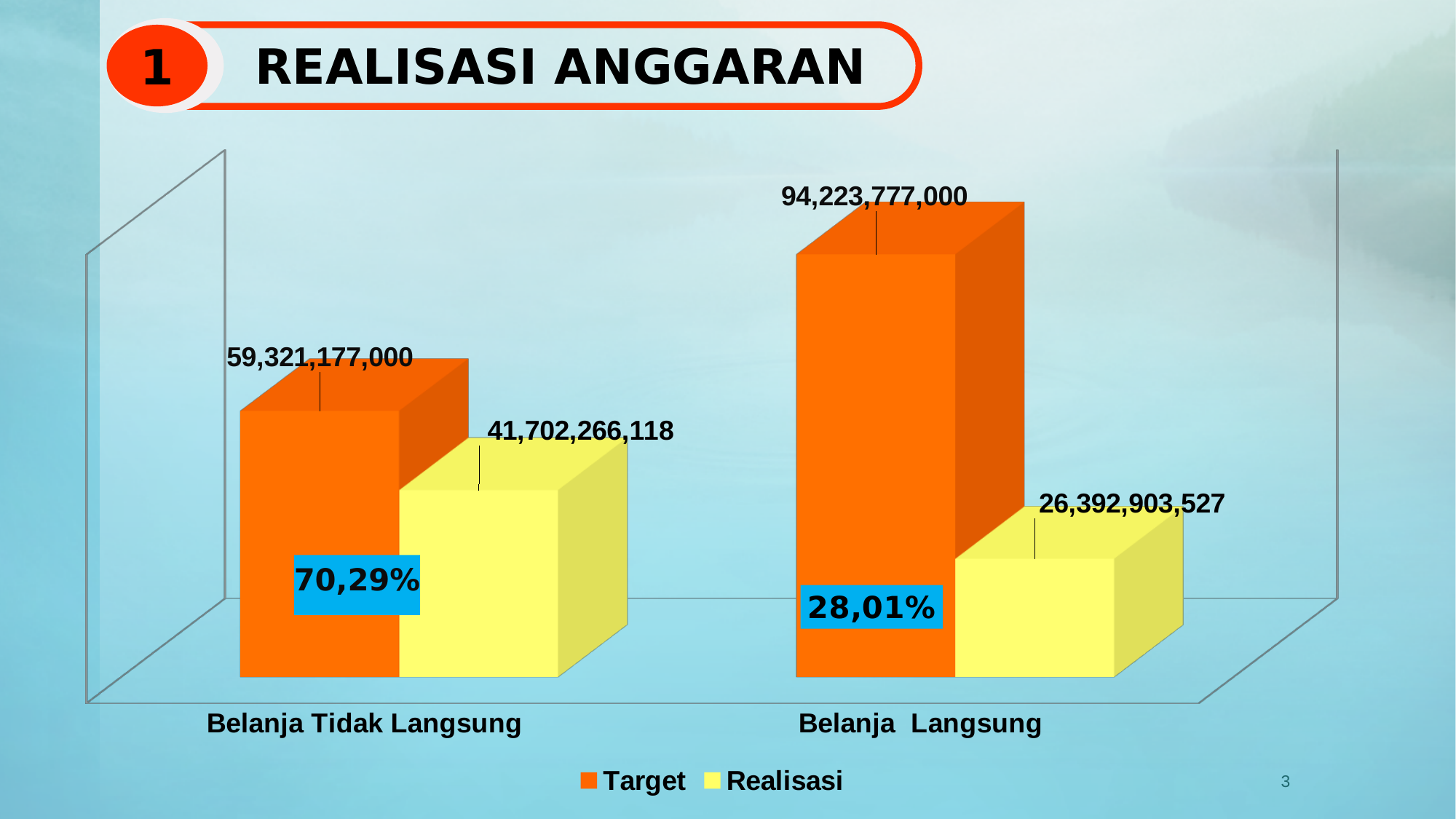

# REALISASI ANGGARAN

1

[unsupported chart]

70,29%
3